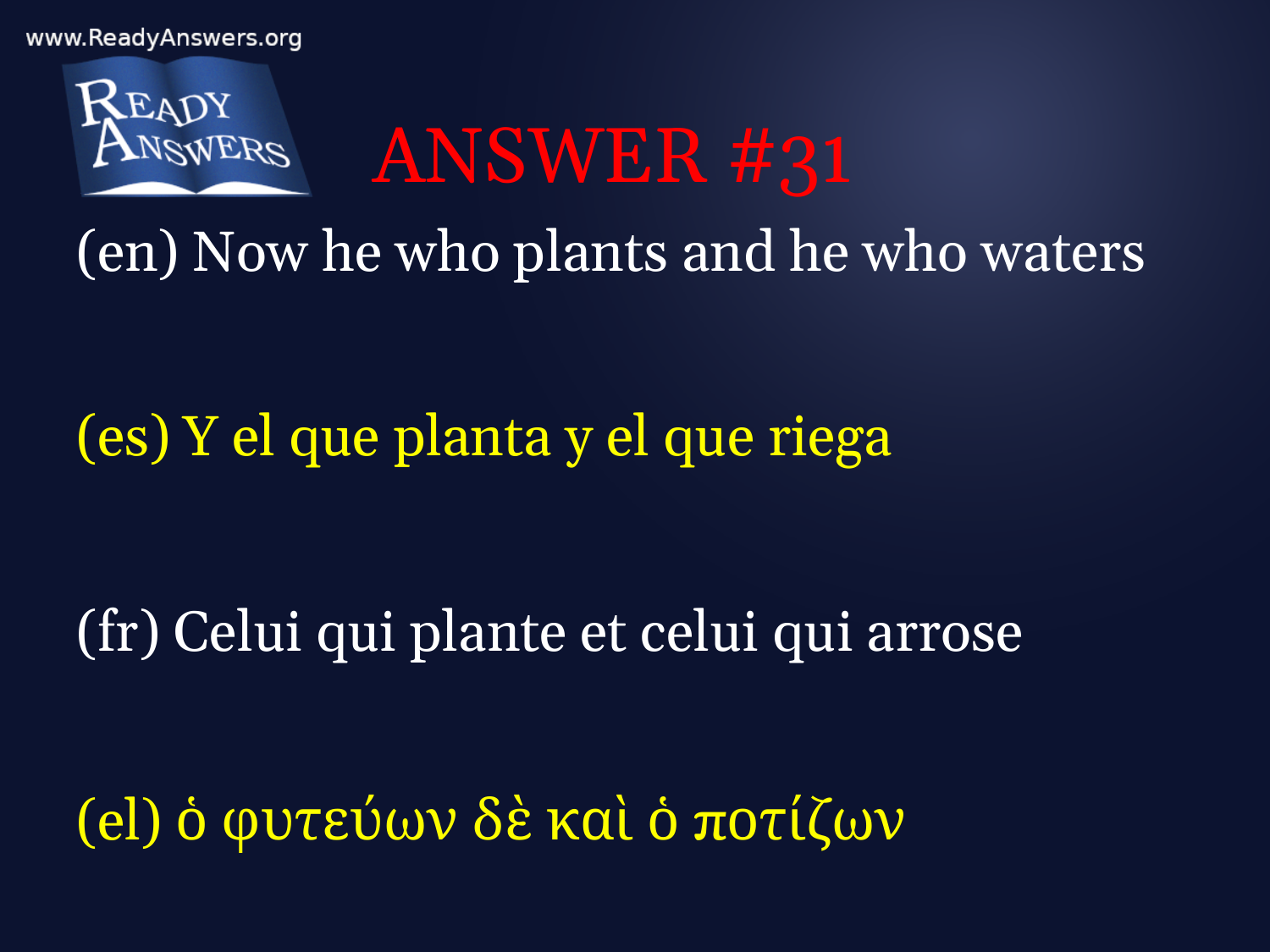

# ANSWER #31
(en) Now he who plants and he who waters
(es) Y el que planta y el que riega
(fr) Celui qui plante et celui qui arrose
(el) ὁ φυτεύων δὲ καὶ ὁ ποτίζων